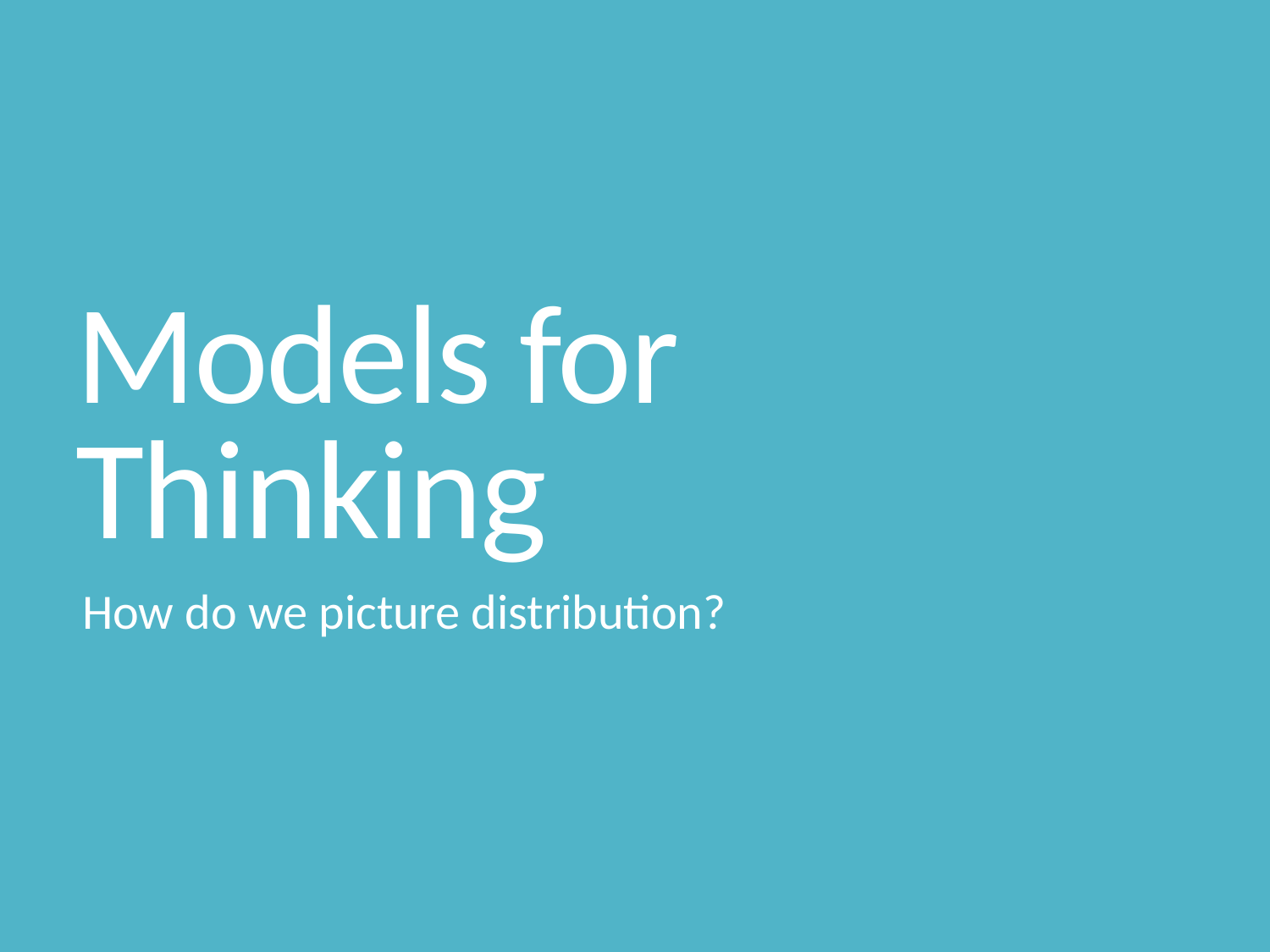

# Models for Thinking
How do we picture distribution?